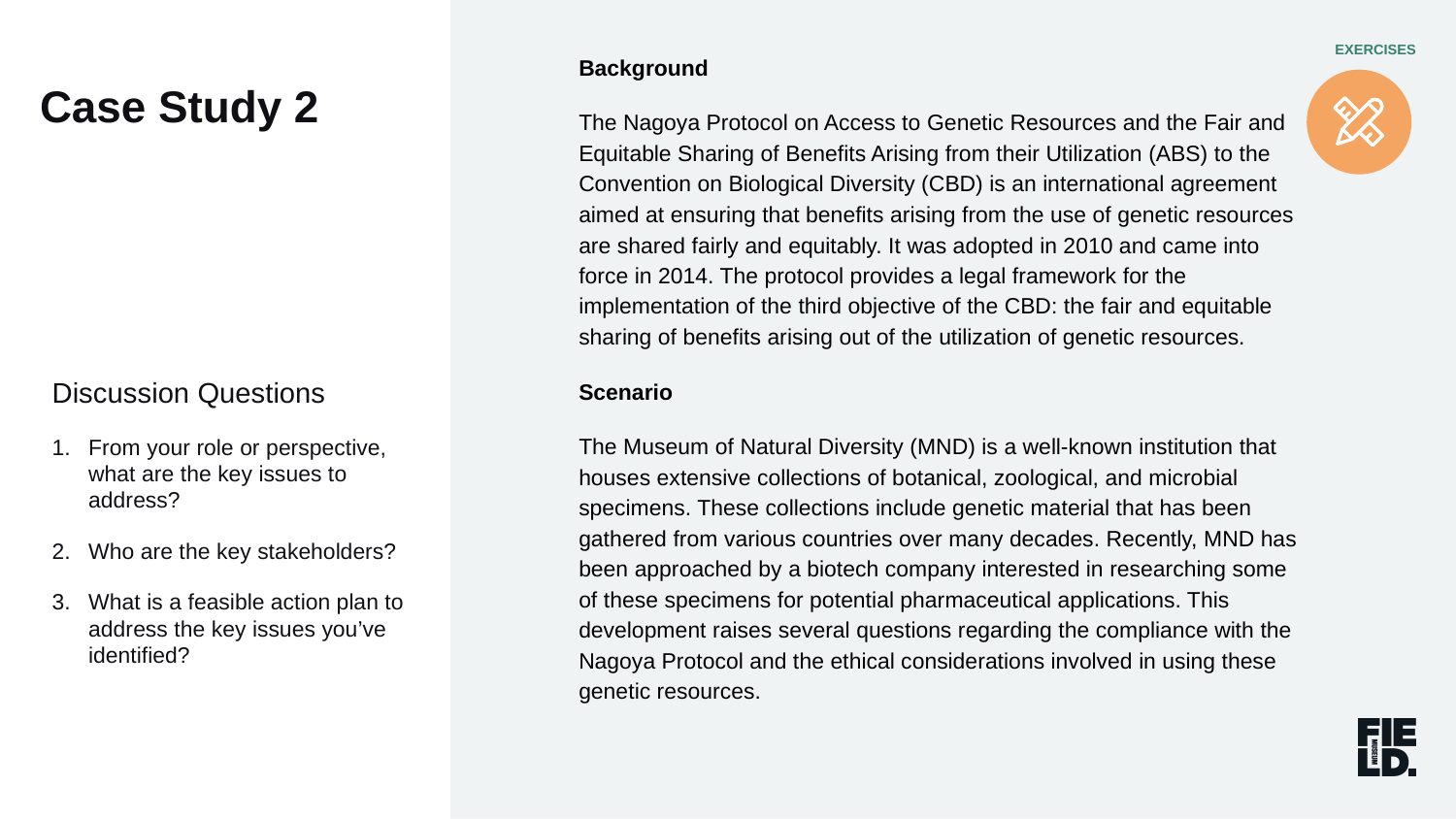

Case Study 2
EXERCISES

Background
The Nagoya Protocol on Access to Genetic Resources and the Fair and Equitable Sharing of Benefits Arising from their Utilization (ABS) to the Convention on Biological Diversity (CBD) is an international agreement aimed at ensuring that benefits arising from the use of genetic resources are shared fairly and equitably. It was adopted in 2010 and came into force in 2014. The protocol provides a legal framework for the implementation of the third objective of the CBD: the fair and equitable sharing of benefits arising out of the utilization of genetic resources.
Scenario
The Museum of Natural Diversity (MND) is a well-known institution that houses extensive collections of botanical, zoological, and microbial specimens. These collections include genetic material that has been gathered from various countries over many decades. Recently, MND has been approached by a biotech company interested in researching some of these specimens for potential pharmaceutical applications. This development raises several questions regarding the compliance with the Nagoya Protocol and the ethical considerations involved in using these genetic resources.

Discussion Questions
From your role or perspective, what are the key issues to address?
Who are the key stakeholders?
What is a feasible action plan to address the key issues you’ve identified?